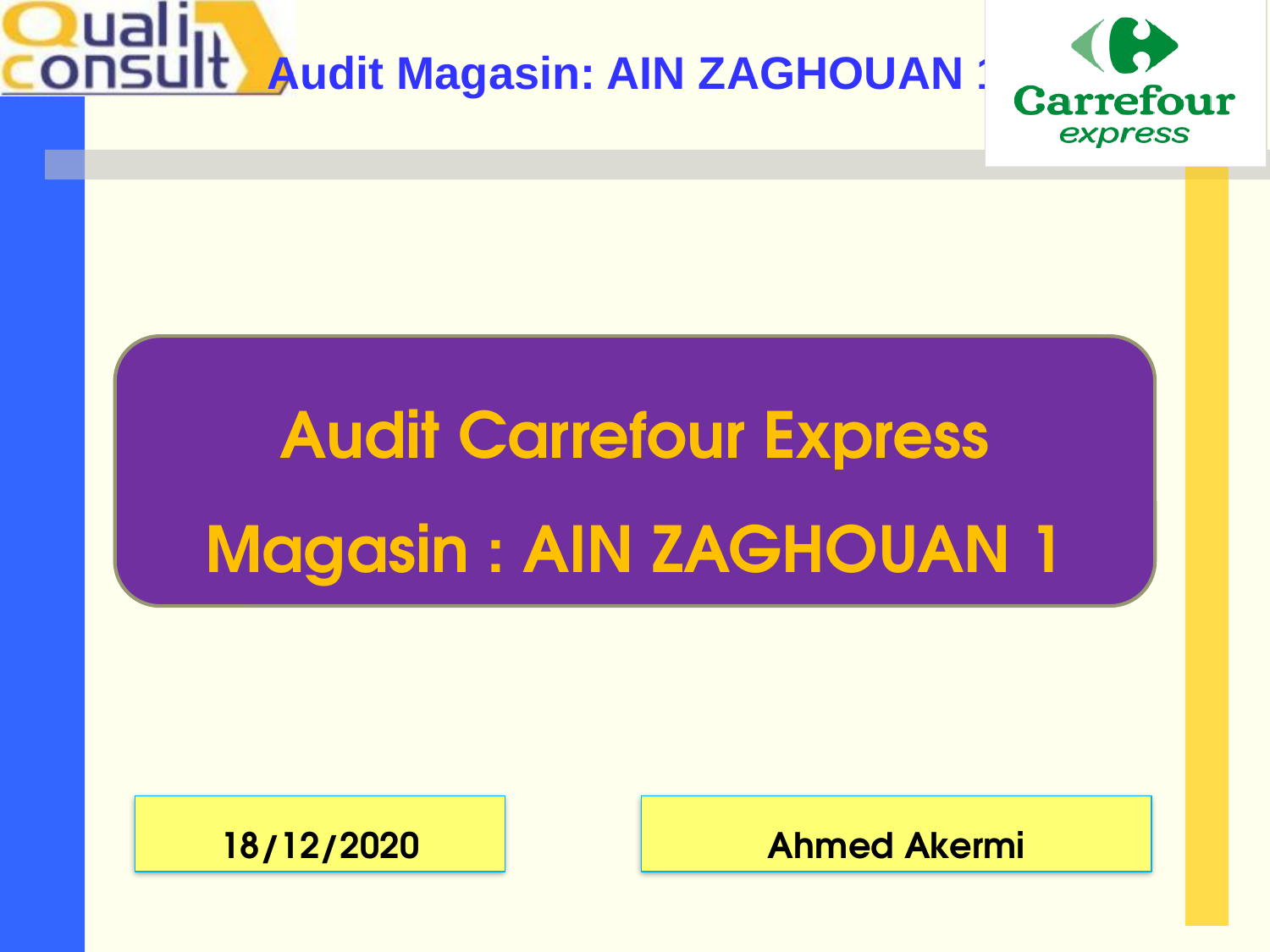

Audit Carrefour Express
Magasin : AIN ZAGHOUAN 1
18/12/2020
Ahmed Akermi